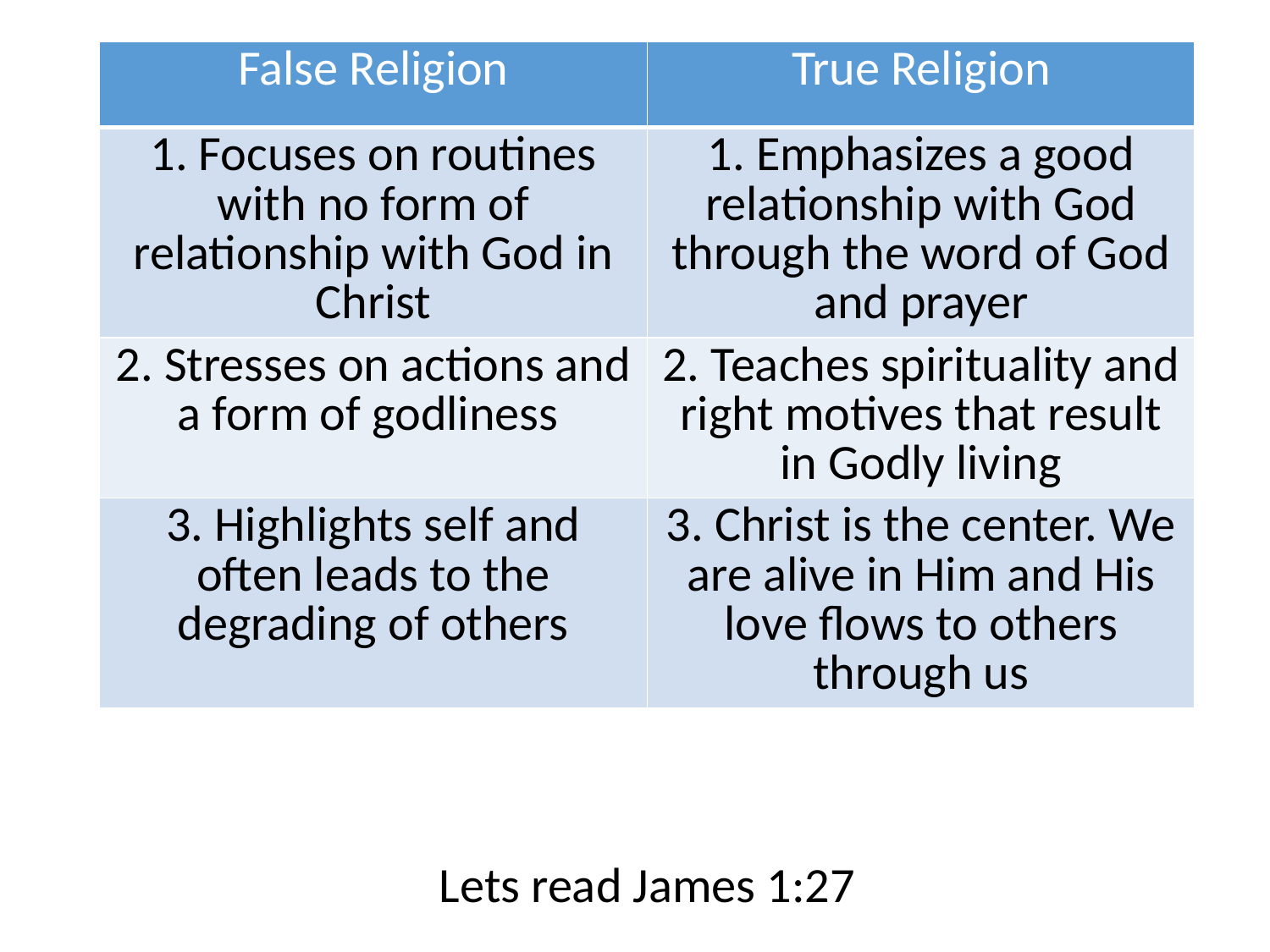

| False Religion | True Religion |
| --- | --- |
| 1. Focuses on routines with no form of relationship with God in Christ | 1. Emphasizes a good relationship with God through the word of God and prayer |
| 2. Stresses on actions and a form of godliness | 2. Teaches spirituality and right motives that result in Godly living |
| 3. Highlights self and often leads to the degrading of others | 3. Christ is the center. We are alive in Him and His love flows to others through us |
Lets read James 1:27